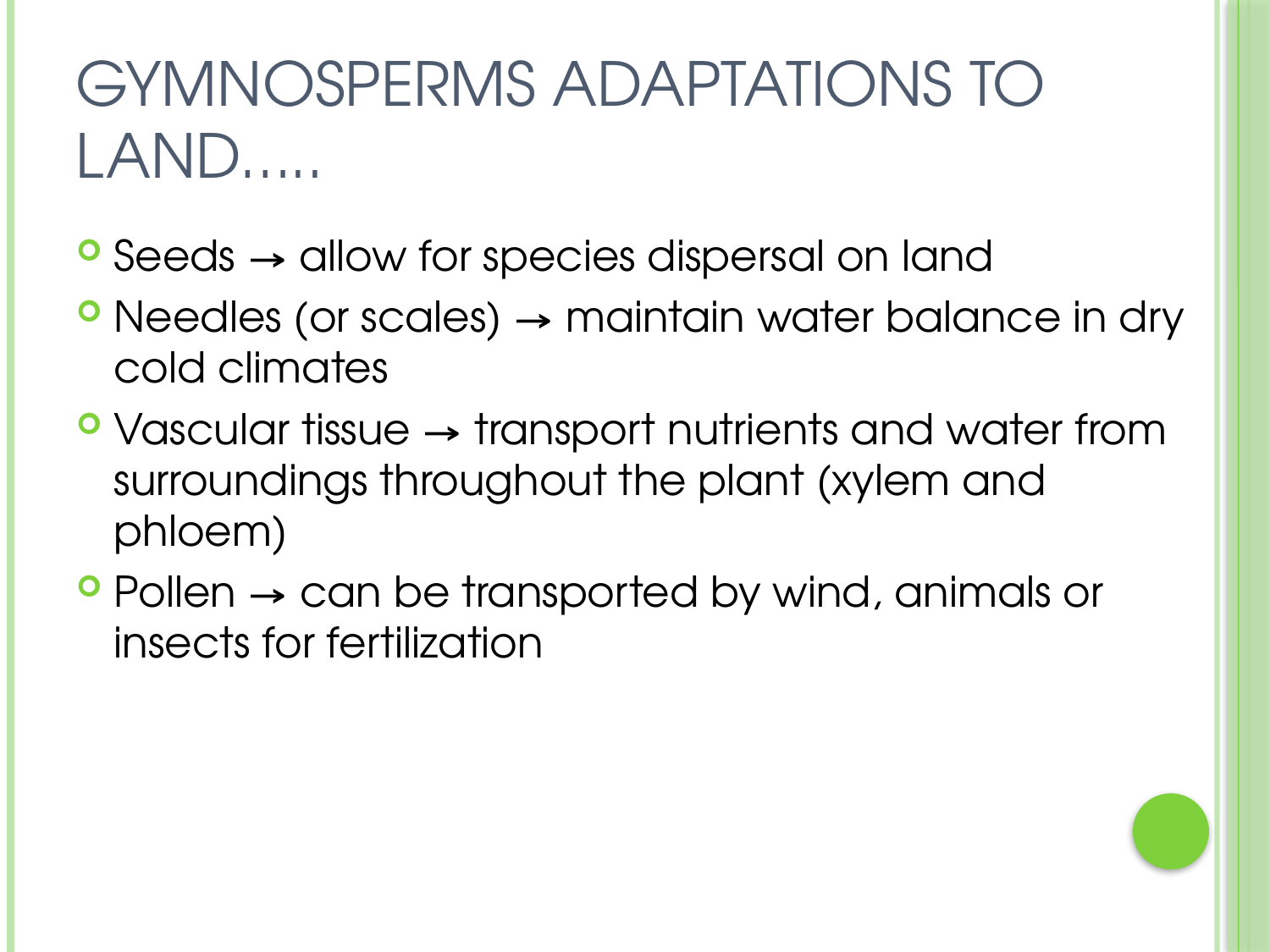

# Gymnosperms Adaptations to Land…..
Seeds → allow for species dispersal on land
Needles (or scales) → maintain water balance in dry cold climates
Vascular tissue → transport nutrients and water from surroundings throughout the plant (xylem and phloem)
Pollen → can be transported by wind, animals or insects for fertilization